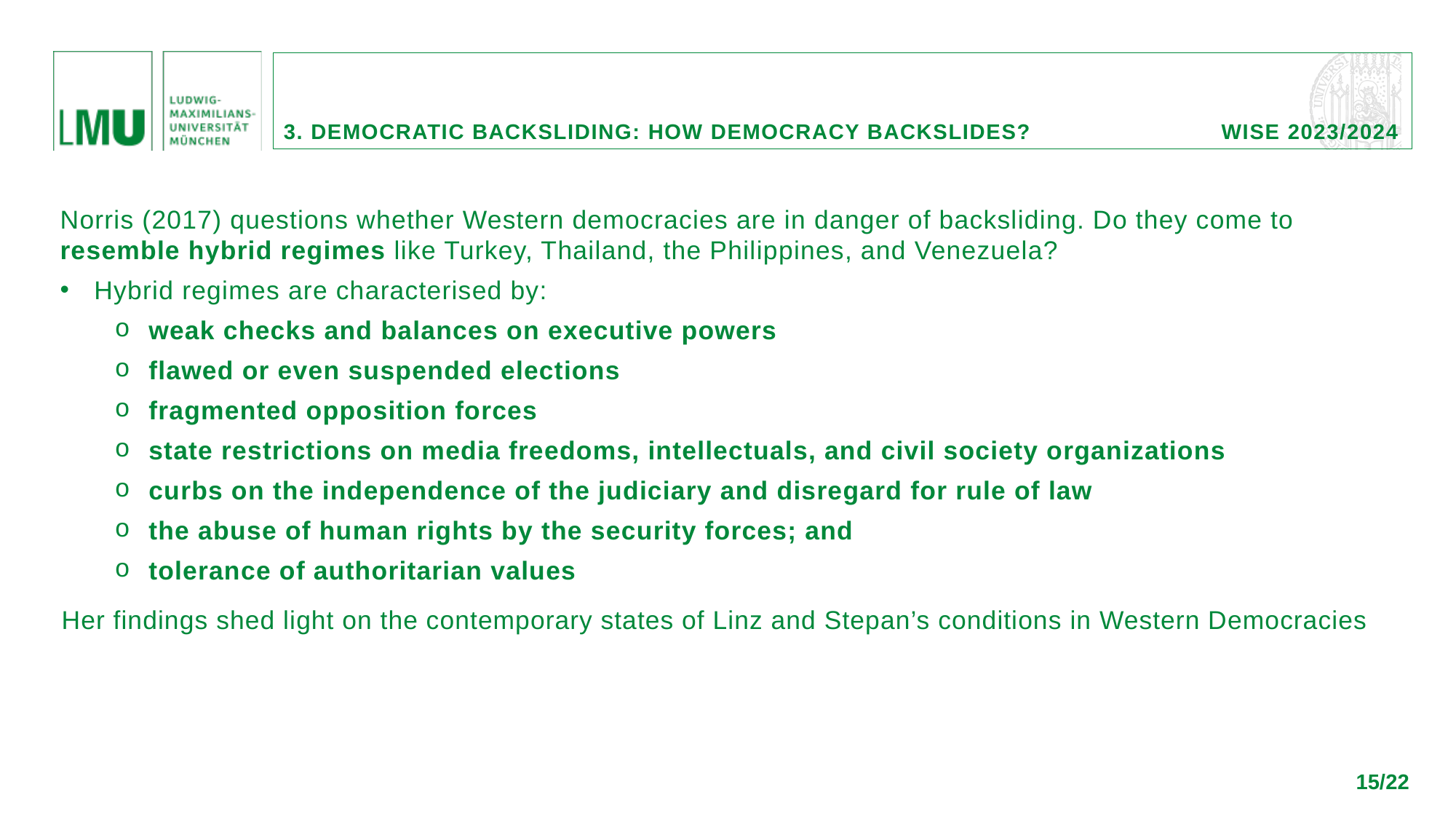

3. Democratic backsliding: HOW democracy backslides?		         wise 2023/2024
Norris (2017) questions whether Western democracies are in danger of backsliding. Do they come to resemble hybrid regimes like Turkey, Thailand, the Philippines, and Venezuela?
Hybrid regimes are characterised by:
weak checks and balances on executive powers
flawed or even suspended elections
fragmented opposition forces
state restrictions on media freedoms, intellectuals, and civil society organizations
curbs on the independence of the judiciary and disregard for rule of law
the abuse of human rights by the security forces; and
tolerance of authoritarian values
Her findings shed light on the contemporary states of Linz and Stepan’s conditions in Western Democracies
15/22